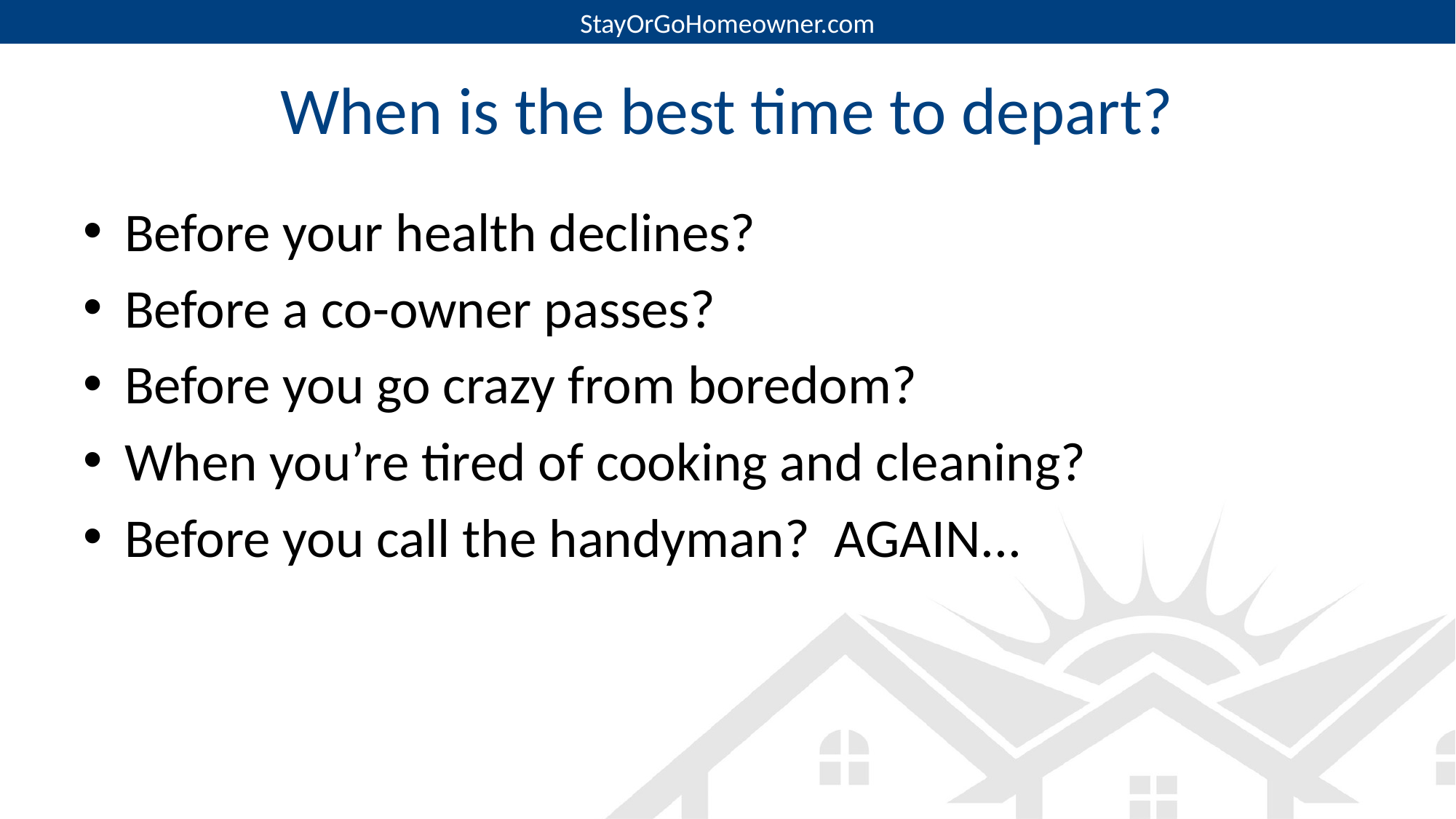

# When is the best time to depart?
Before your health declines?
Before a co-owner passes?
Before you go crazy from boredom?
When you’re tired of cooking and cleaning?
Before you call the handyman?  AGAIN...